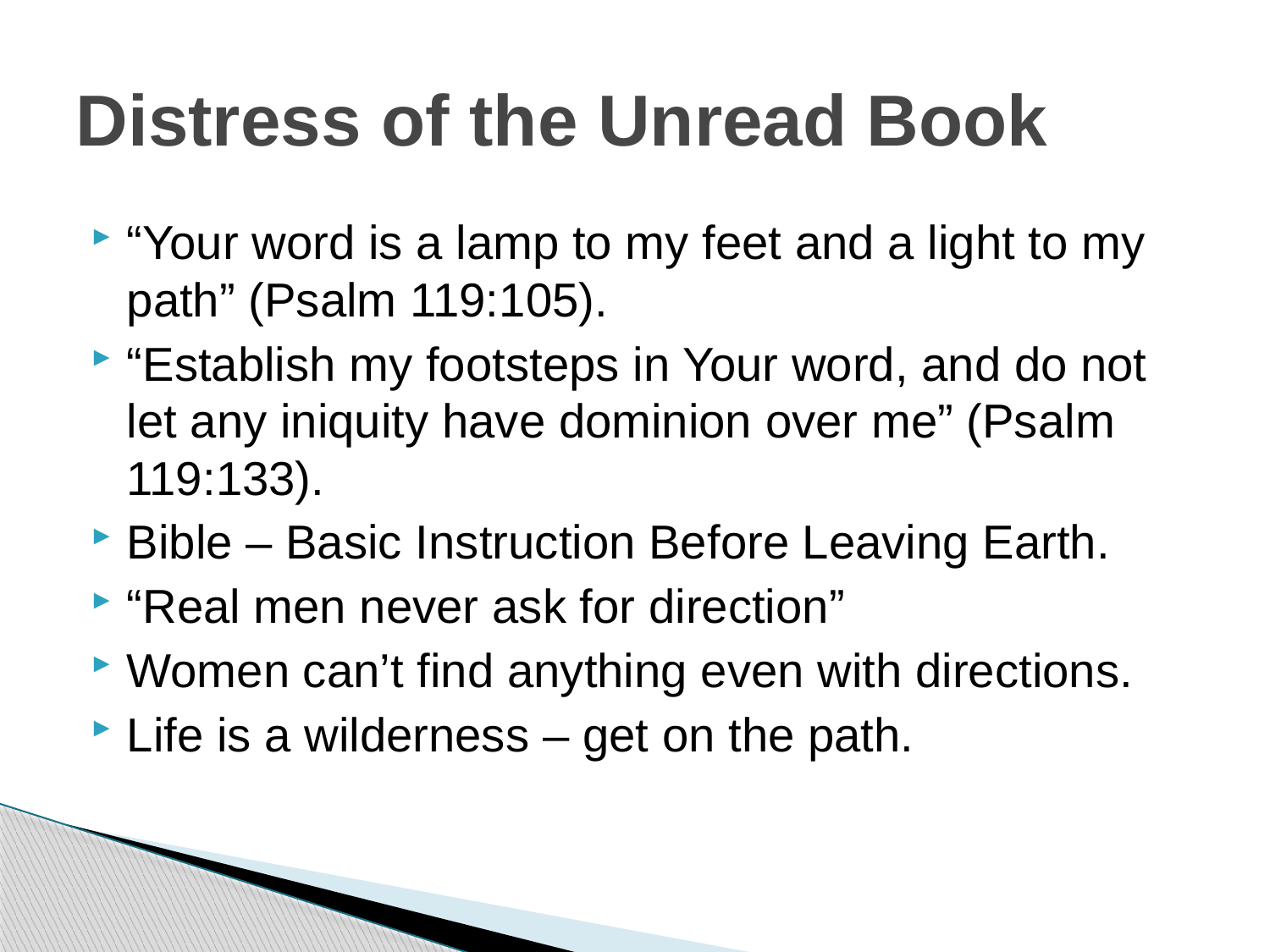

# Distress of the Unread Book
“Your word is a lamp to my feet and a light to my path” (Psalm 119:105).
“Establish my footsteps in Your word, and do not let any iniquity have dominion over me” (Psalm 119:133).
Bible – Basic Instruction Before Leaving Earth.
“Real men never ask for direction”
Women can’t find anything even with directions.
Life is a wilderness – get on the path.